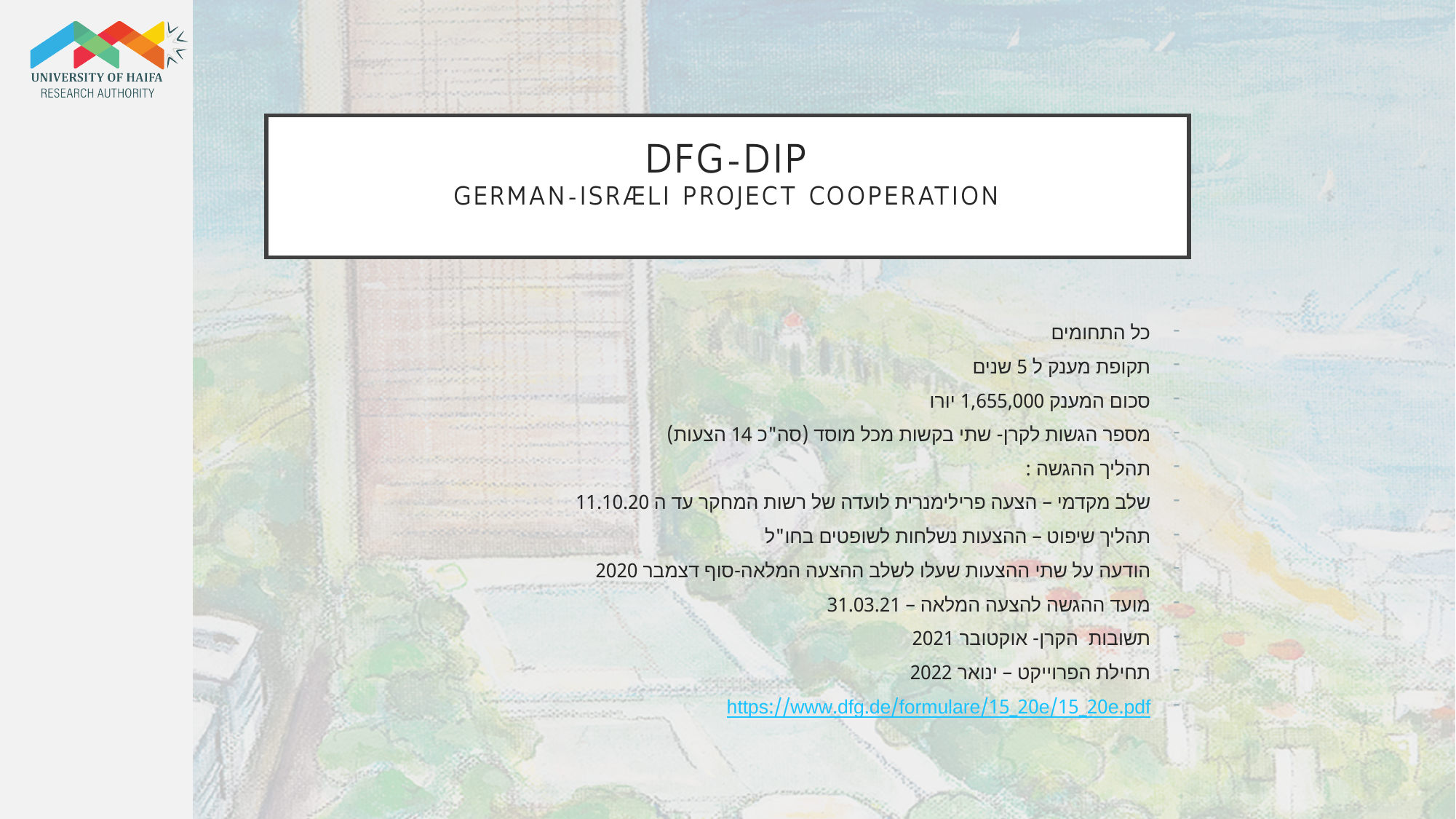

# DFG-DIP German-Israeli Project Cooperation
כל התחומים
תקופת מענק ל 5 שנים
סכום המענק 1,655,000 יורו
מספר הגשות לקרן- שתי בקשות מכל מוסד (סה"כ 14 הצעות)
תהליך ההגשה :
שלב מקדמי – הצעה פרילימנרית לועדה של רשות המחקר עד ה 11.10.20
תהליך שיפוט – ההצעות נשלחות לשופטים בחו"ל
הודעה על שתי ההצעות שעלו לשלב ההצעה המלאה-סוף דצמבר 2020
מועד ההגשה להצעה המלאה – 31.03.21
תשובות  הקרן- אוקטובר 2021
תחילת הפרוייקט – ינואר 2022
https://www.dfg.de/formulare/15_20e/15_20e.pdf